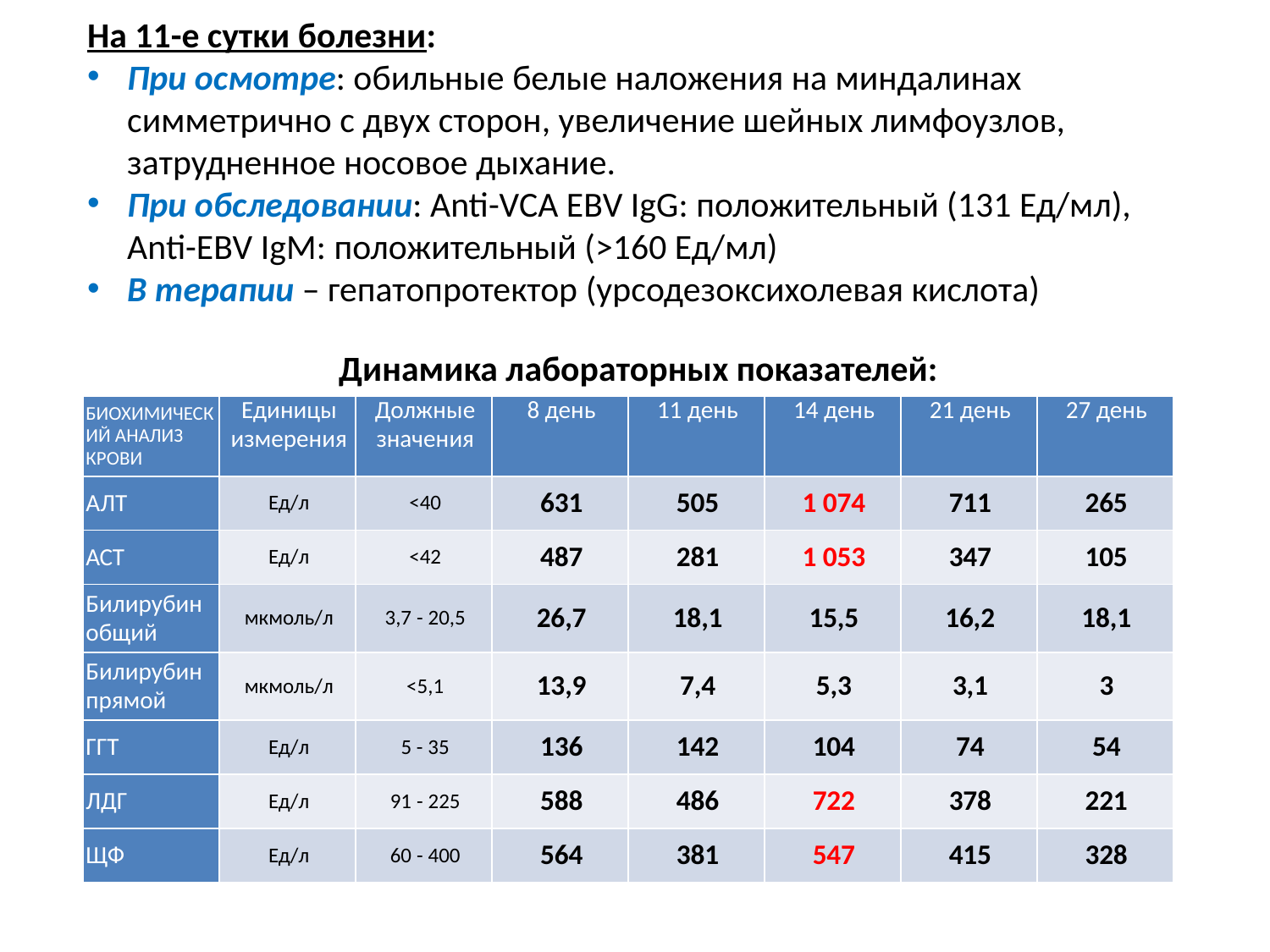

На 11-е сутки болезни:
При осмотре: обильные белые наложения на миндалинах симметрично с двух сторон, увеличение шейных лимфоузлов, затрудненное носовое дыхание.
При обследовании: Anti-VCA EBV IgG: положительный (131 Ед/мл), Anti-EBV IgM: положительный (>160 Ед/мл)
В терапии – гепатопротектор (урсодезоксихолевая кислота)

Динамика лабораторных показателей:
| БИОХИМИЧЕСКИЙ АНАЛИЗ КРОВИ | Единицы измерения | Должные значения | 8 день | 11 день | 14 день | 21 день | 27 день |
| --- | --- | --- | --- | --- | --- | --- | --- |
| АЛТ | Ед/л | <40 | 631 | 505 | 1 074 | 711 | 265 |
| АСТ | Ед/л | <42 | 487 | 281 | 1 053 | 347 | 105 |
| Билирубин общий | мкмоль/л | 3,7 - 20,5 | 26,7 | 18,1 | 15,5 | 16,2 | 18,1 |
| Билирубин прямой | мкмоль/л | <5,1 | 13,9 | 7,4 | 5,3 | 3,1 | 3 |
| ГГТ | Ед/л | 5 - 35 | 136 | 142 | 104 | 74 | 54 |
| ЛДГ | Ед/л | 91 - 225 | 588 | 486 | 722 | 378 | 221 |
| ЩФ | Ед/л | 60 - 400 | 564 | 381 | 547 | 415 | 328 |